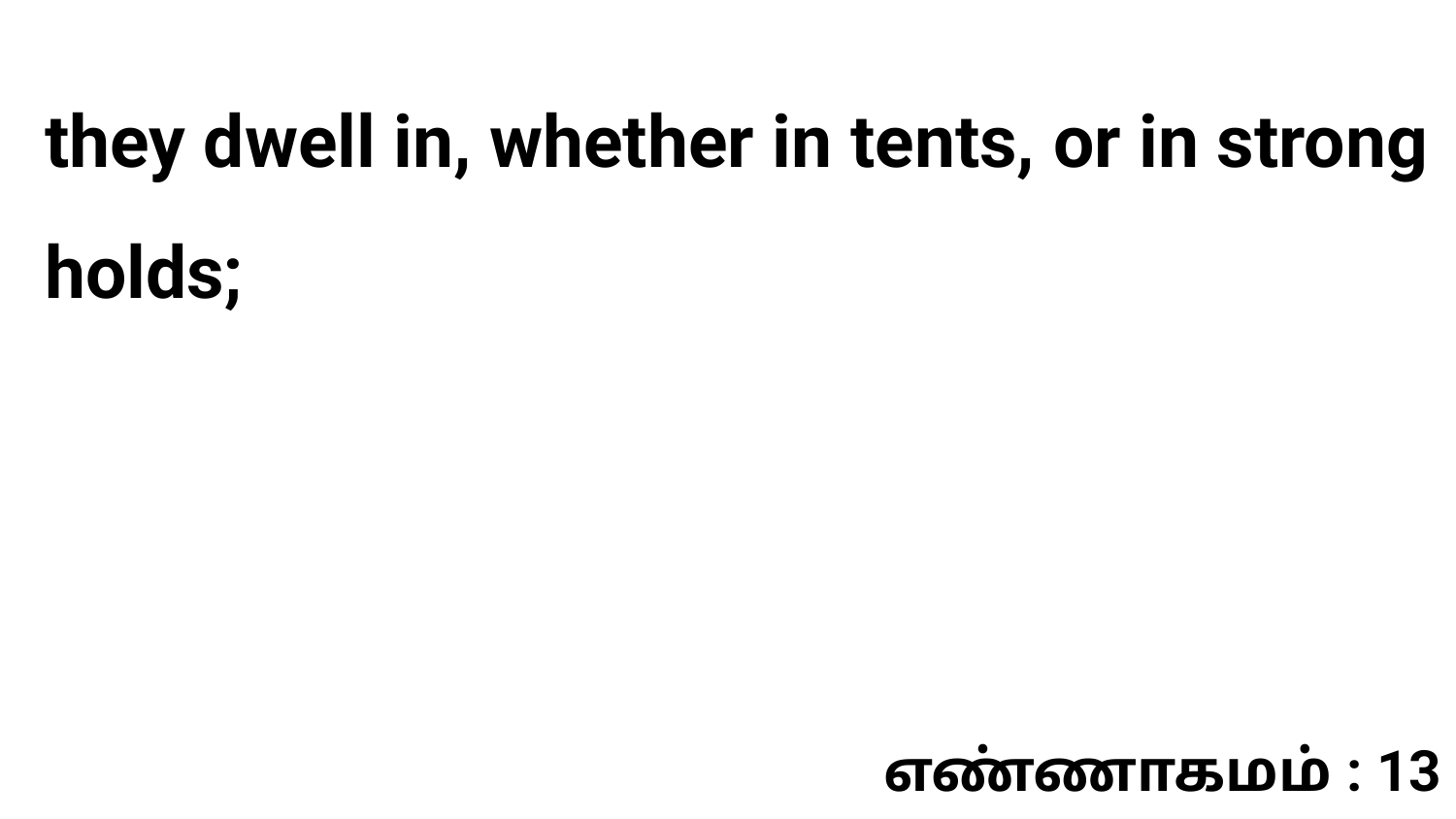

they dwell in, whether in tents, or in strong holds;
எண்ணாகமம் : 13